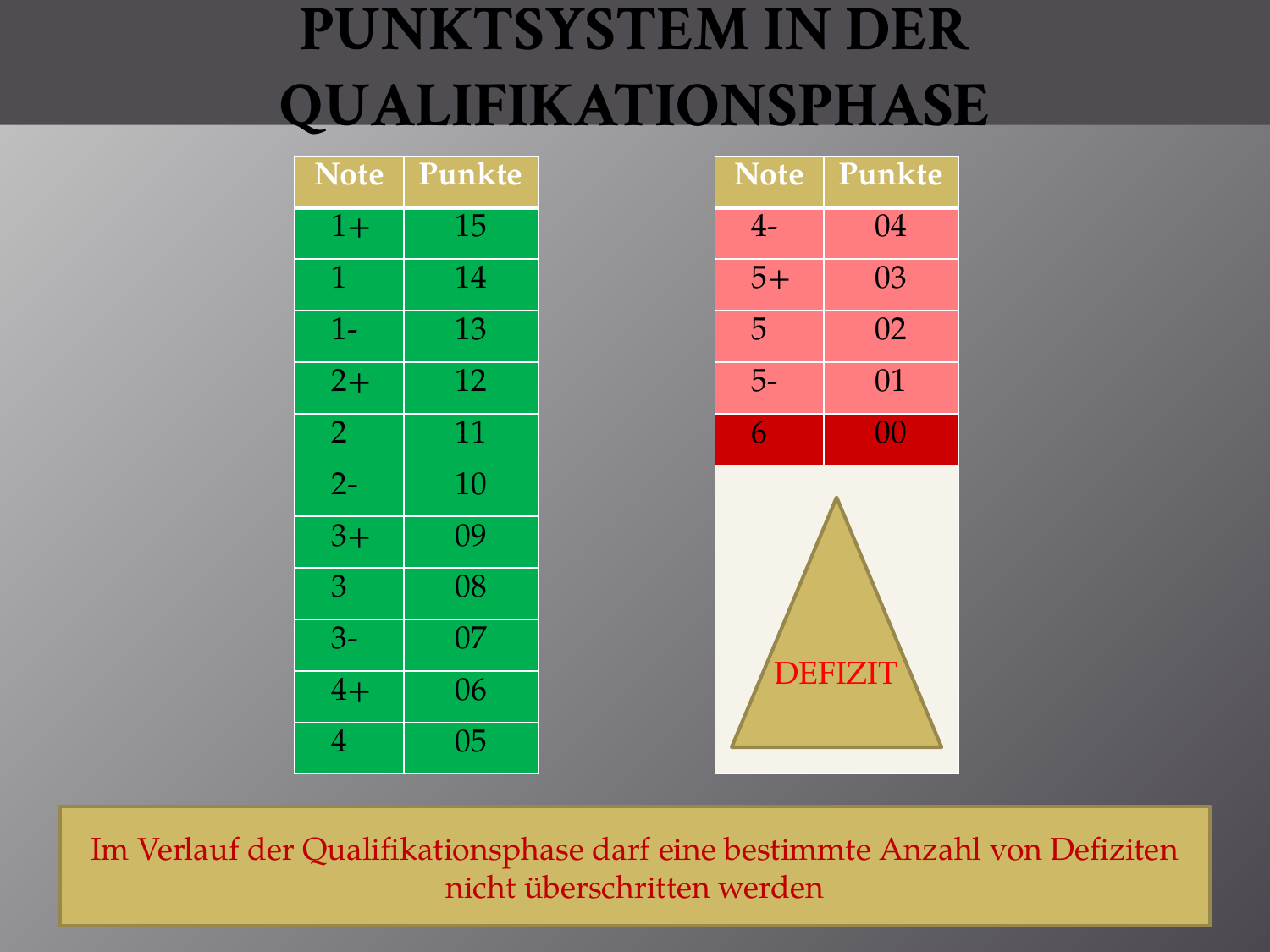

# Punktsystem in der Qualifikationsphase
| Note | Punkte |
| --- | --- |
| 1+ | 15 |
| 1 | 14 |
| 1- | 13 |
| 2+ | 12 |
| 2 | 11 |
| 2- | 10 |
| 3+ | 09 |
| 3 | 08 |
| 3- | 07 |
| 4+ | 06 |
| 4 | 05 |
| Note | Punkte |
| --- | --- |
| 4- | 04 |
| 5+ | 03 |
| 5 | 02 |
| 5- | 01 |
| 6 | 00 |
|  |  |

DEFIZIT
Im Verlauf der Qualifikationsphase darf eine bestimmte Anzahl von Defiziten nicht überschritten werden